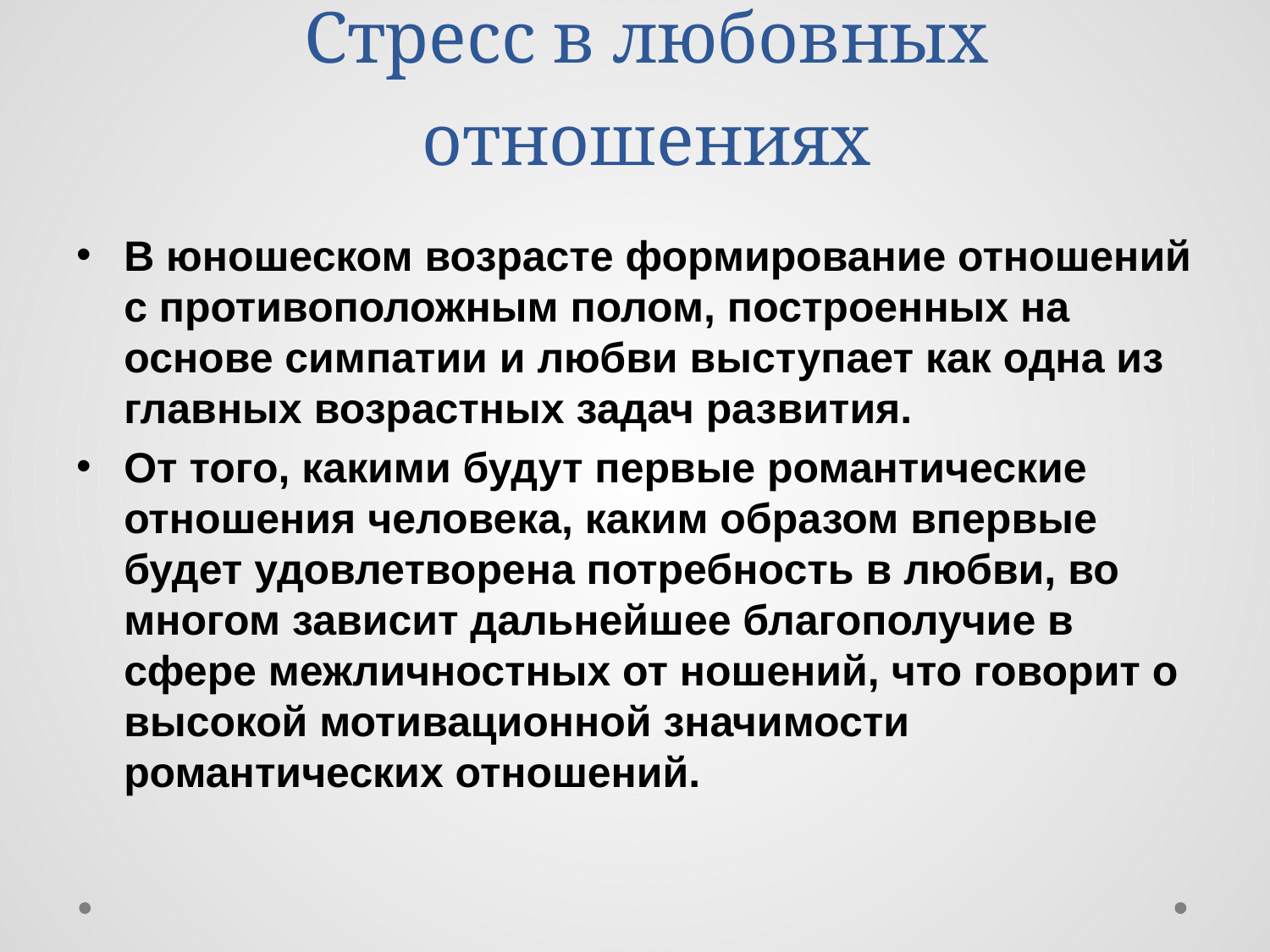

# Стресс в любовных отношениях
В юношеском возрасте формирование отношений с противоположным полом, построенных на основе симпатии и любви выступает как одна из главных возрастных задач развития.
От того, какими будут первые романтические отношения человека, каким образом впервые будет удовлетворена потребность в любви, во многом зависит дальнейшее благополучие в сфере межличностных от ношений, что говорит о высокой мотивационной значимости романтических отношений.